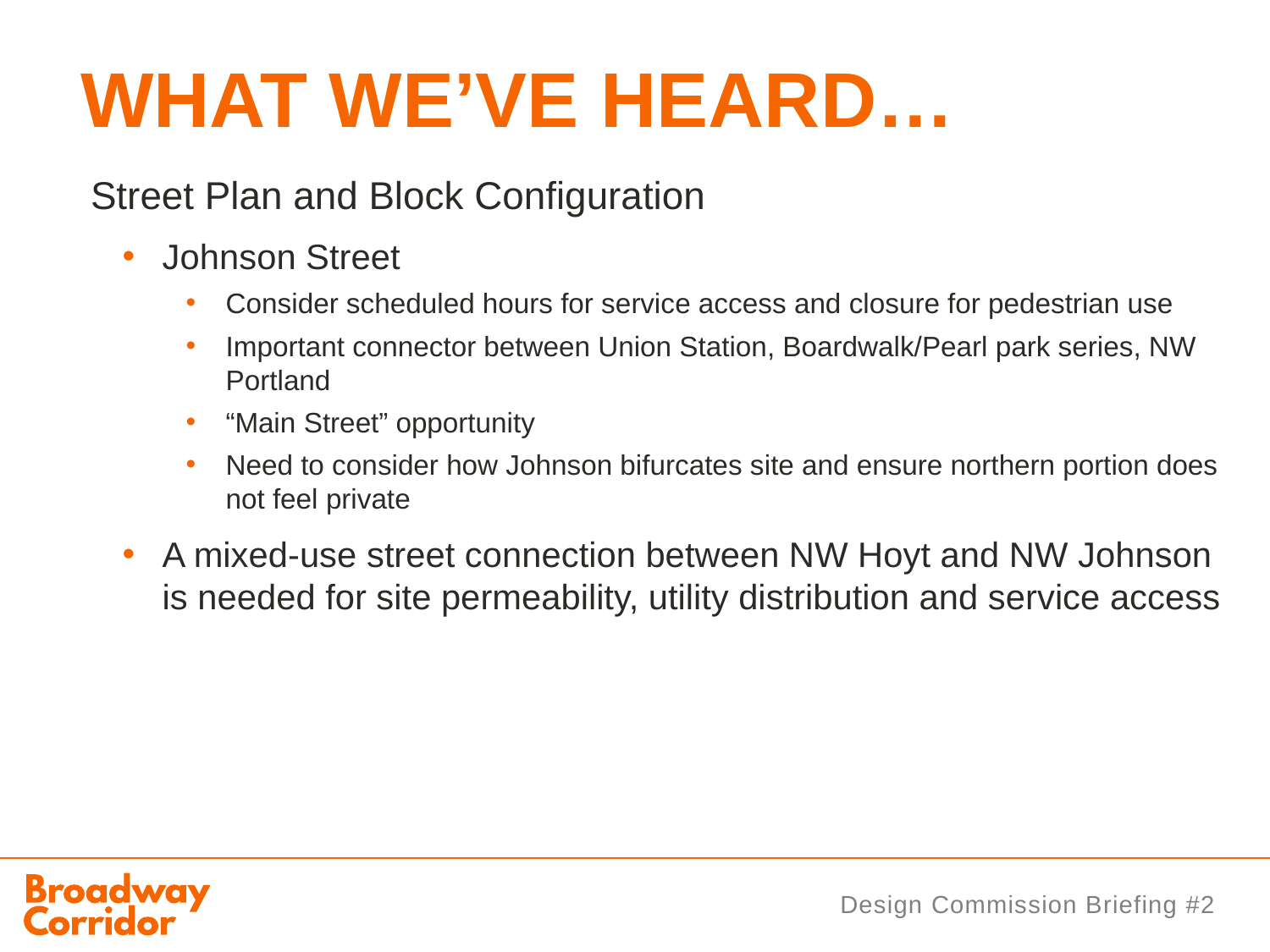

# WHAT WE’VE HEARD…
Street Plan and Block Configuration
Johnson Street
Consider scheduled hours for service access and closure for pedestrian use
Important connector between Union Station, Boardwalk/Pearl park series, NW Portland
“Main Street” opportunity
Need to consider how Johnson bifurcates site and ensure northern portion does not feel private
A mixed-use street connection between NW Hoyt and NW Johnson is needed for site permeability, utility distribution and service access